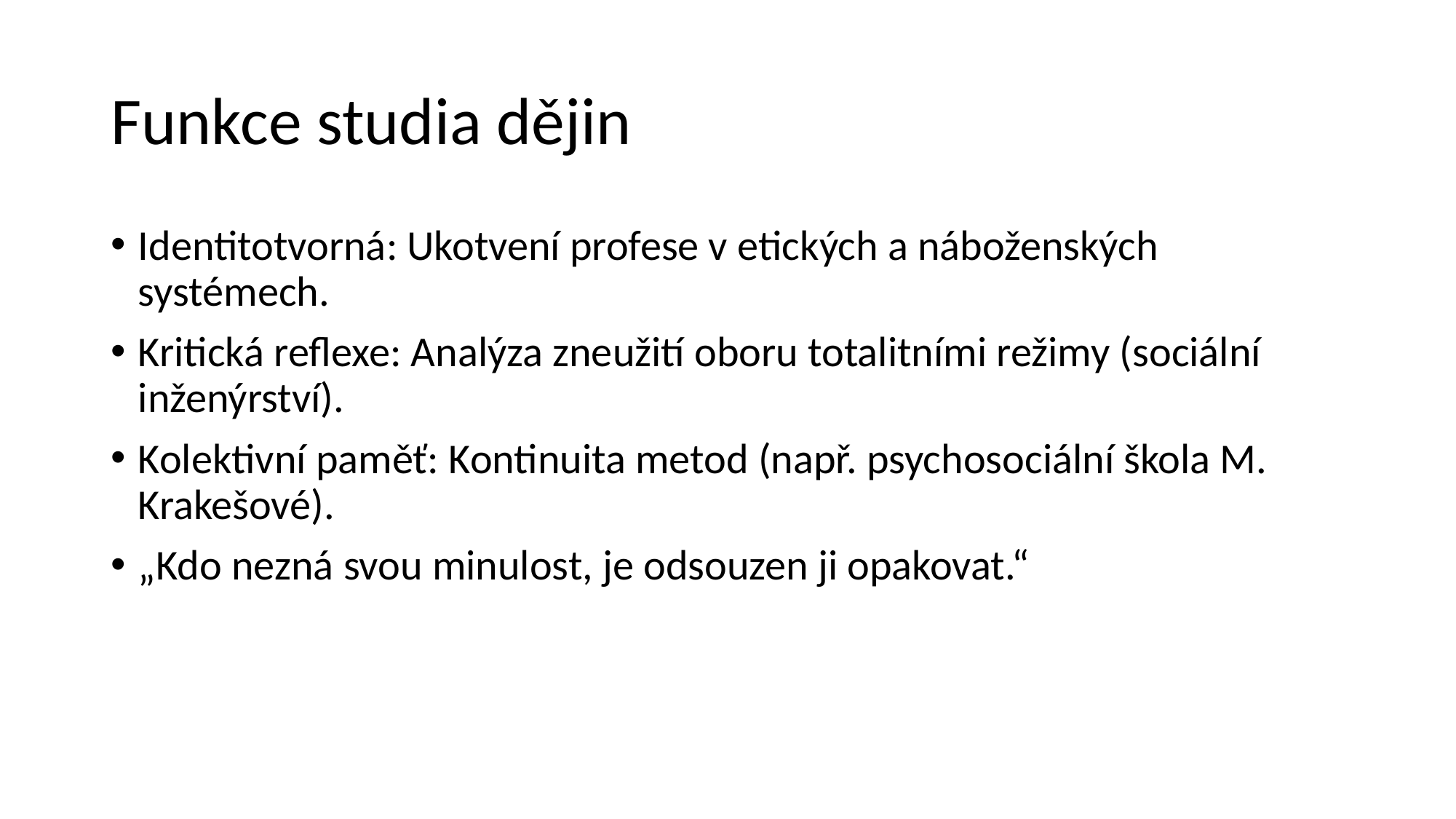

# Funkce studia dějin
Identitotvorná: Ukotvení profese v etických a náboženských systémech.
Kritická reflexe: Analýza zneužití oboru totalitními režimy (sociální inženýrství).
Kolektivní paměť: Kontinuita metod (např. psychosociální škola M. Krakešové).
„Kdo nezná svou minulost, je odsouzen ji opakovat.“